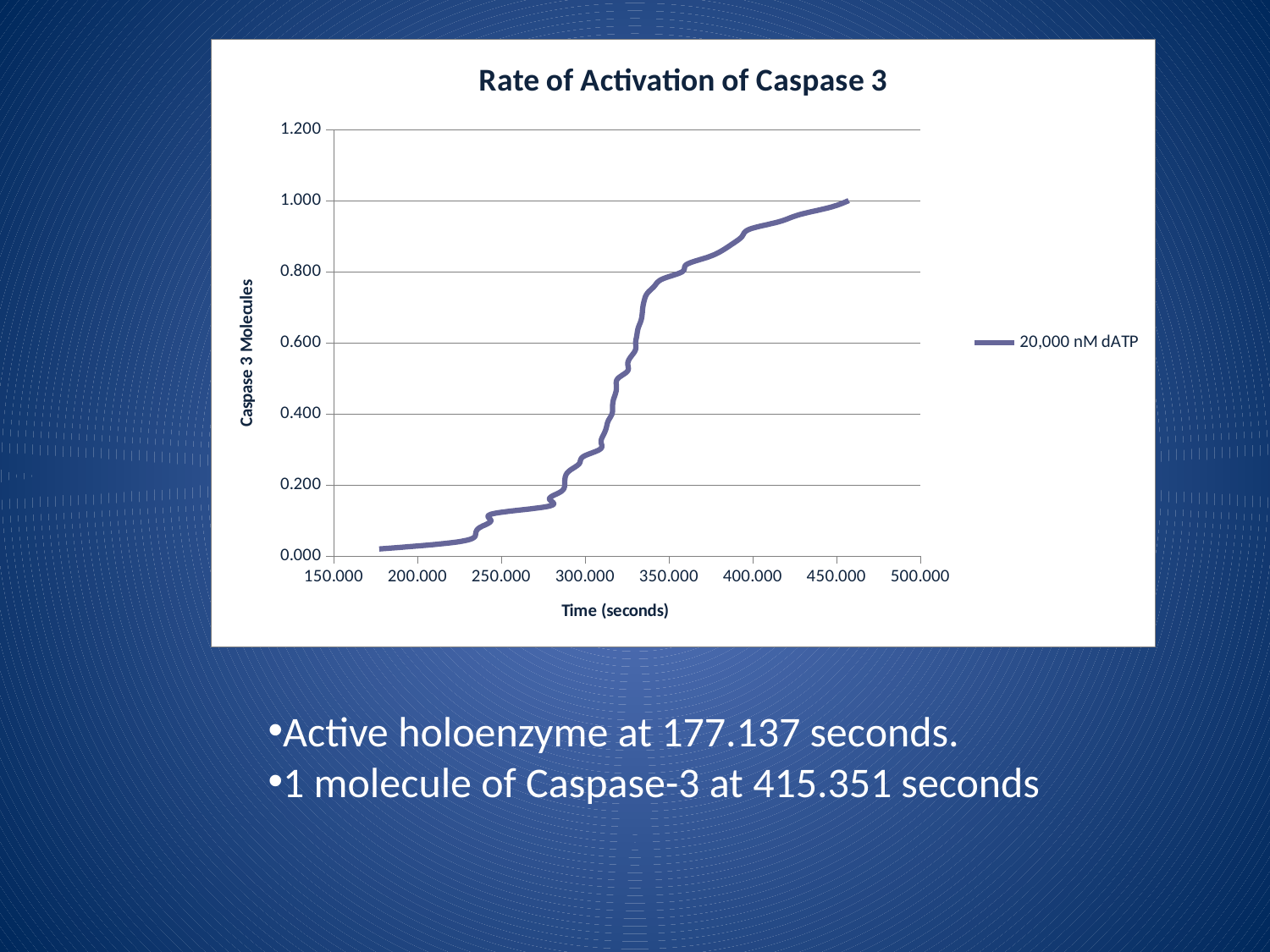

### Chart: Rate of Activation of Caspase 3

| Category |  |
|---|---|
Active holoenzyme at 177.137 seconds.
1 molecule of Caspase-3 at 415.351 seconds